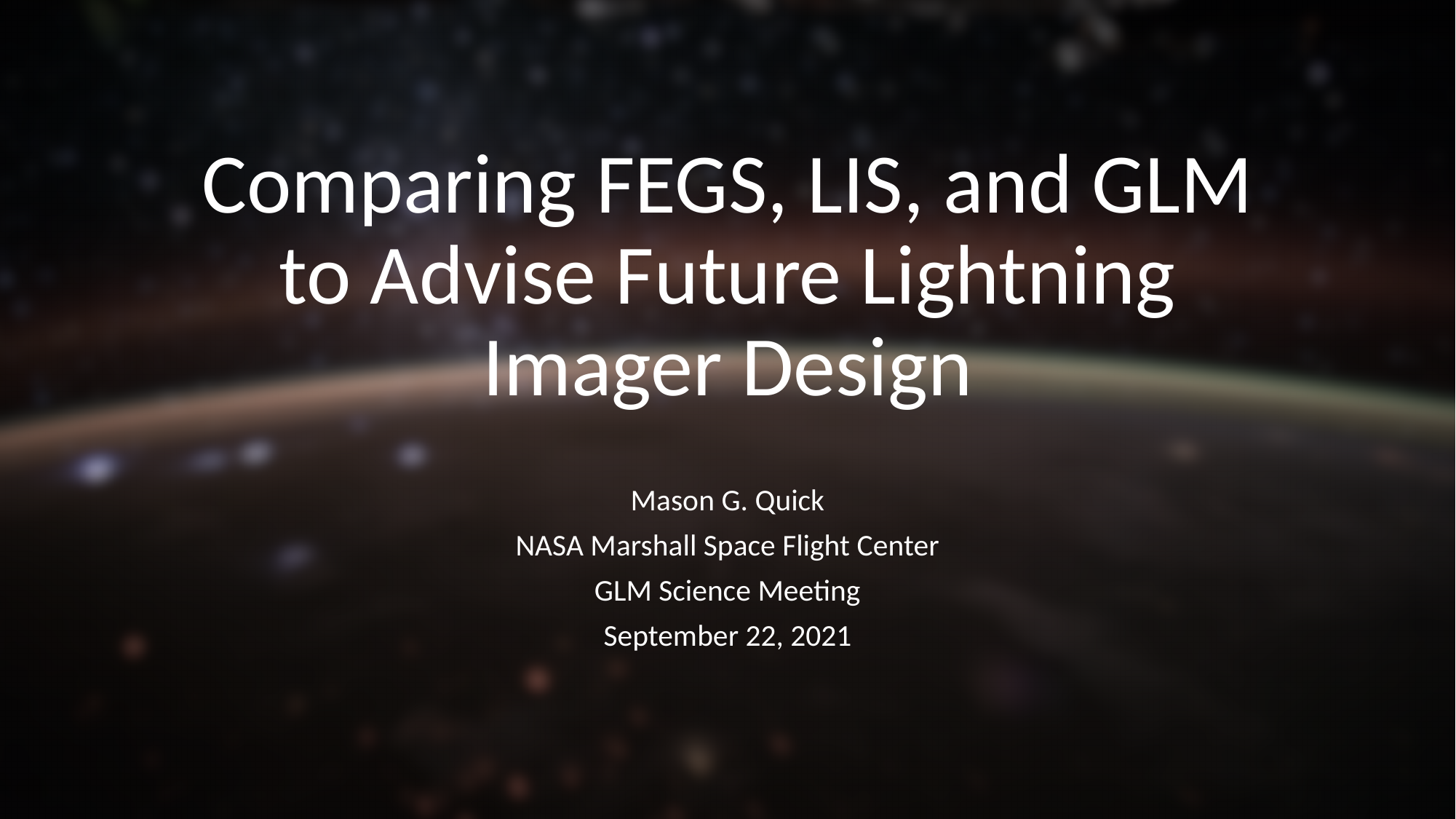

# Comparing FEGS, LIS, and GLM to Advise Future Lightning Imager Design

Mason G. Quick
NASA Marshall Space Flight Center
GLM Science Meeting
September 22, 2021